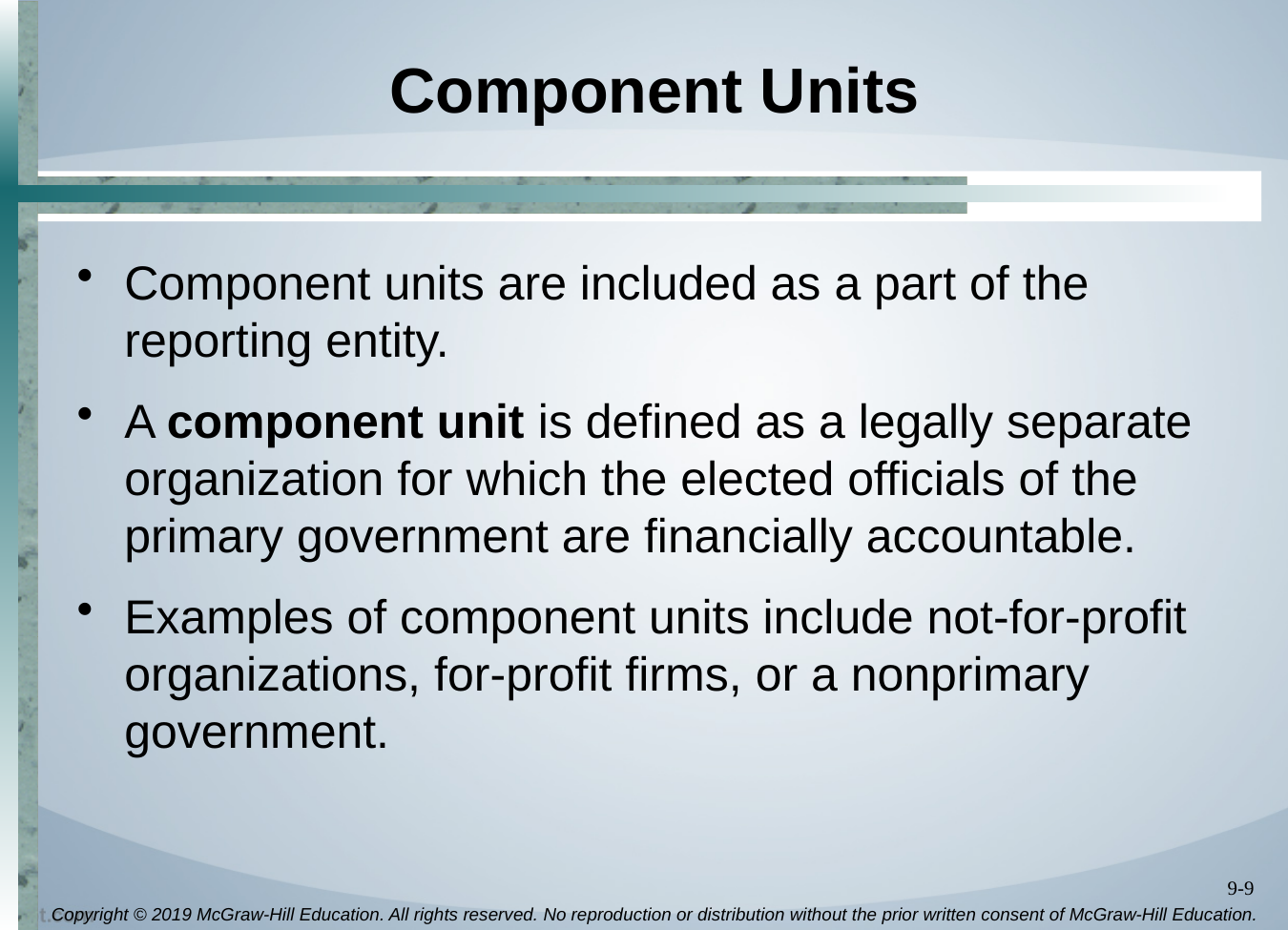

# Component Units
Component units are included as a part of the reporting entity.
A component unit is defined as a legally separate organization for which the elected officials of the primary government are financially accountable.
Examples of component units include not-for-profit organizations, for-profit firms, or a nonprimary government.